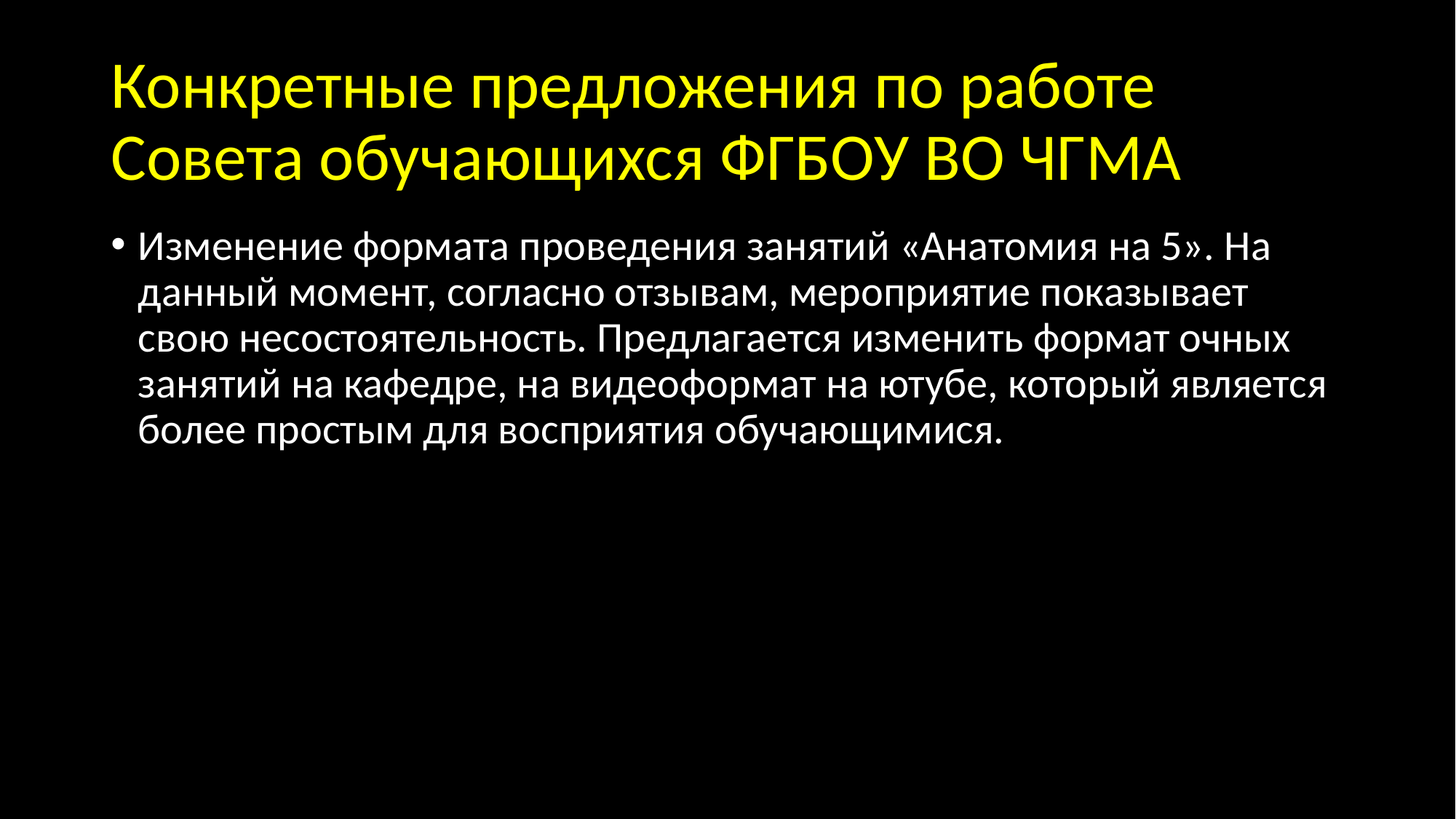

# Конкретные предложения по работе Совета обучающихся ФГБОУ ВО ЧГМА
Изменение формата проведения занятий «Анатомия на 5». На данный момент, согласно отзывам, мероприятие показывает свою несостоятельность. Предлагается изменить формат очных занятий на кафедре, на видеоформат на ютубе, который является более простым для восприятия обучающимися.